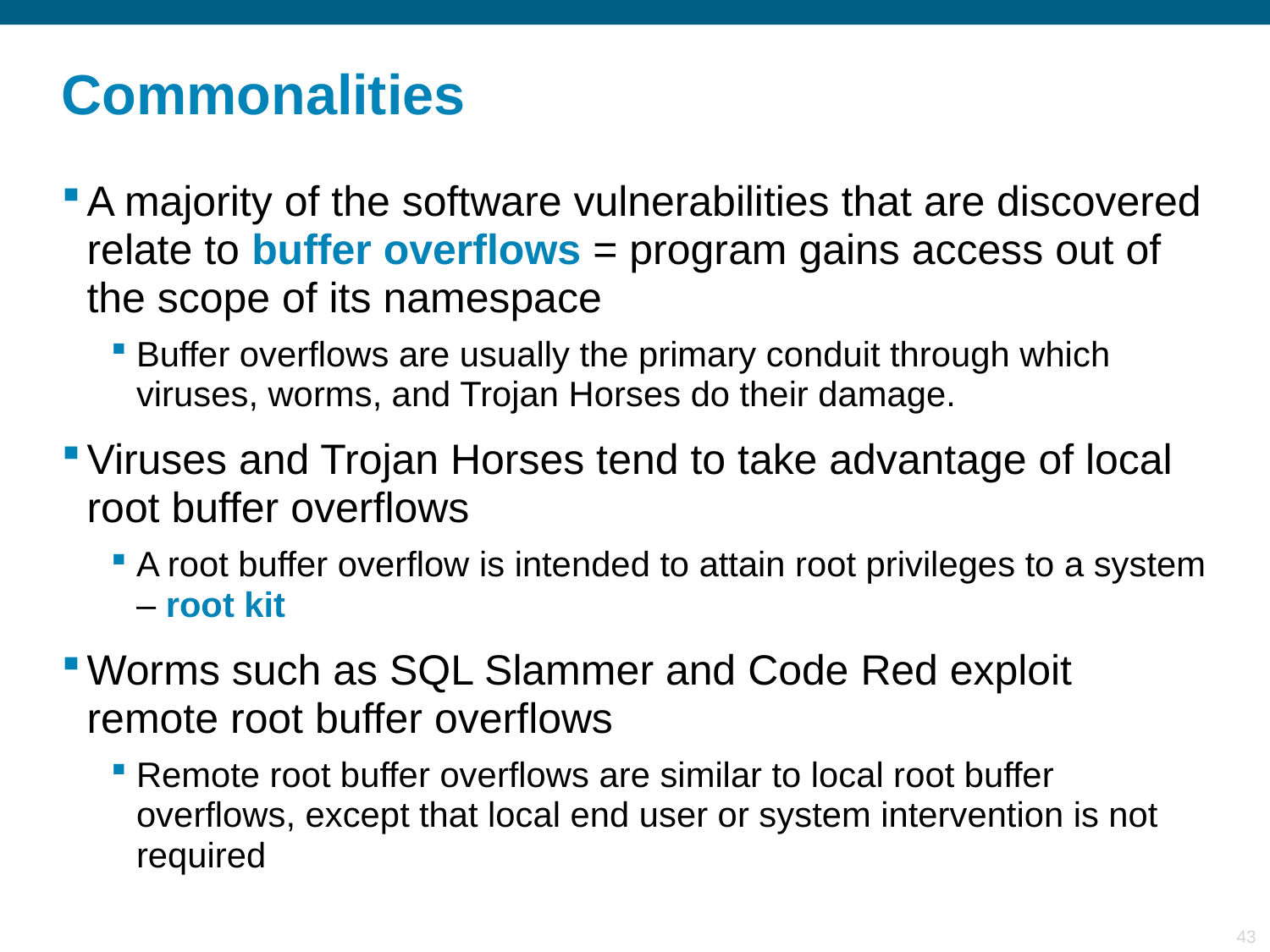

# Commonalities
A majority of the software vulnerabilities that are discovered relate to buffer overflows = program gains access out of the scope of its namespace
Buffer overflows are usually the primary conduit through which viruses, worms, and Trojan Horses do their damage.
Viruses and Trojan Horses tend to take advantage of local root buffer overflows
A root buffer overflow is intended to attain root privileges to a system – root kit
Worms such as SQL Slammer and Code Red exploit remote root buffer overflows
Remote root buffer overflows are similar to local root buffer overflows, except that local end user or system intervention is not required